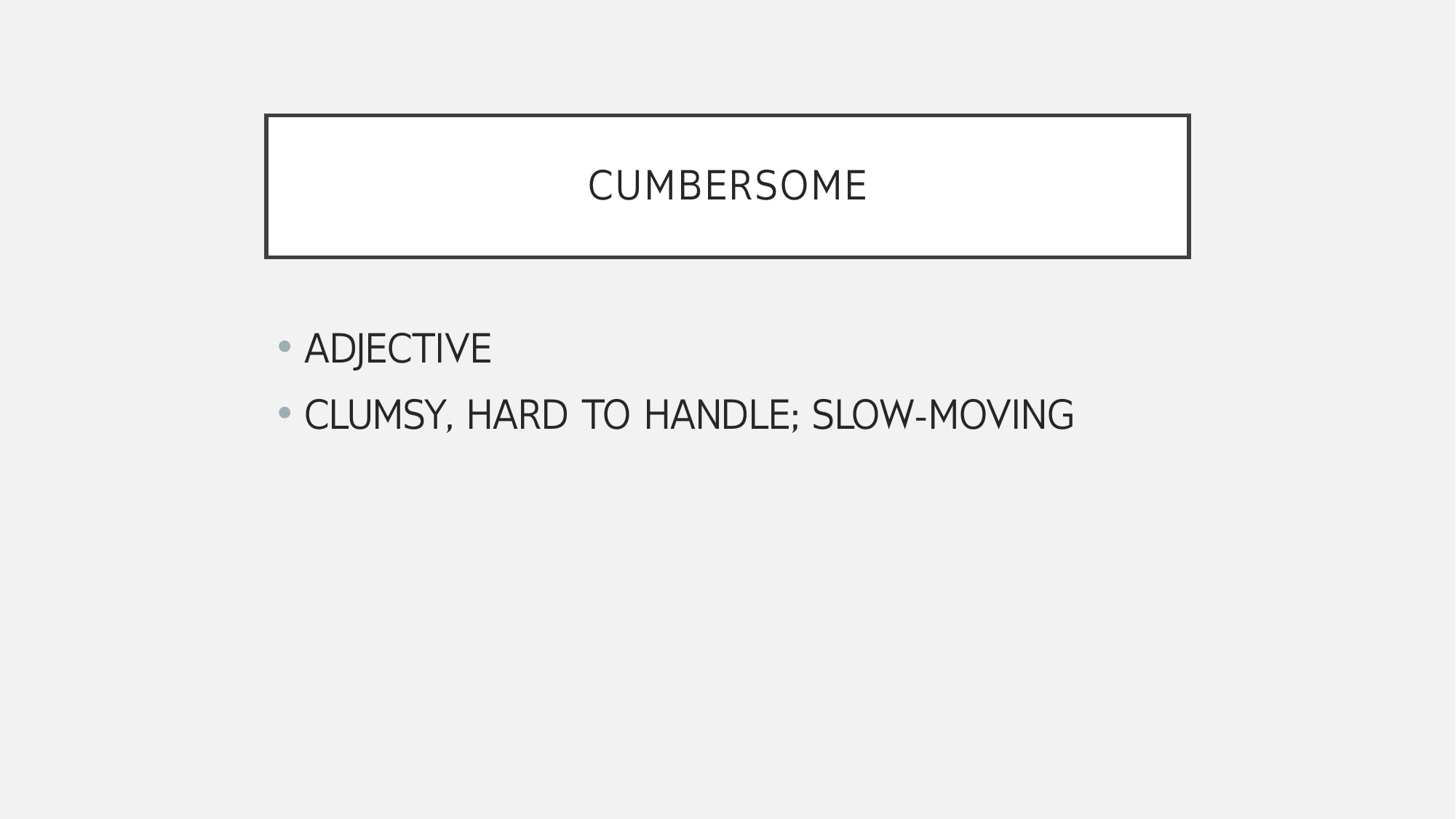

# CUMBERSOME
ADJECTIVE
CLUMSY, HARD TO HANDLE; SLOW-MOVING